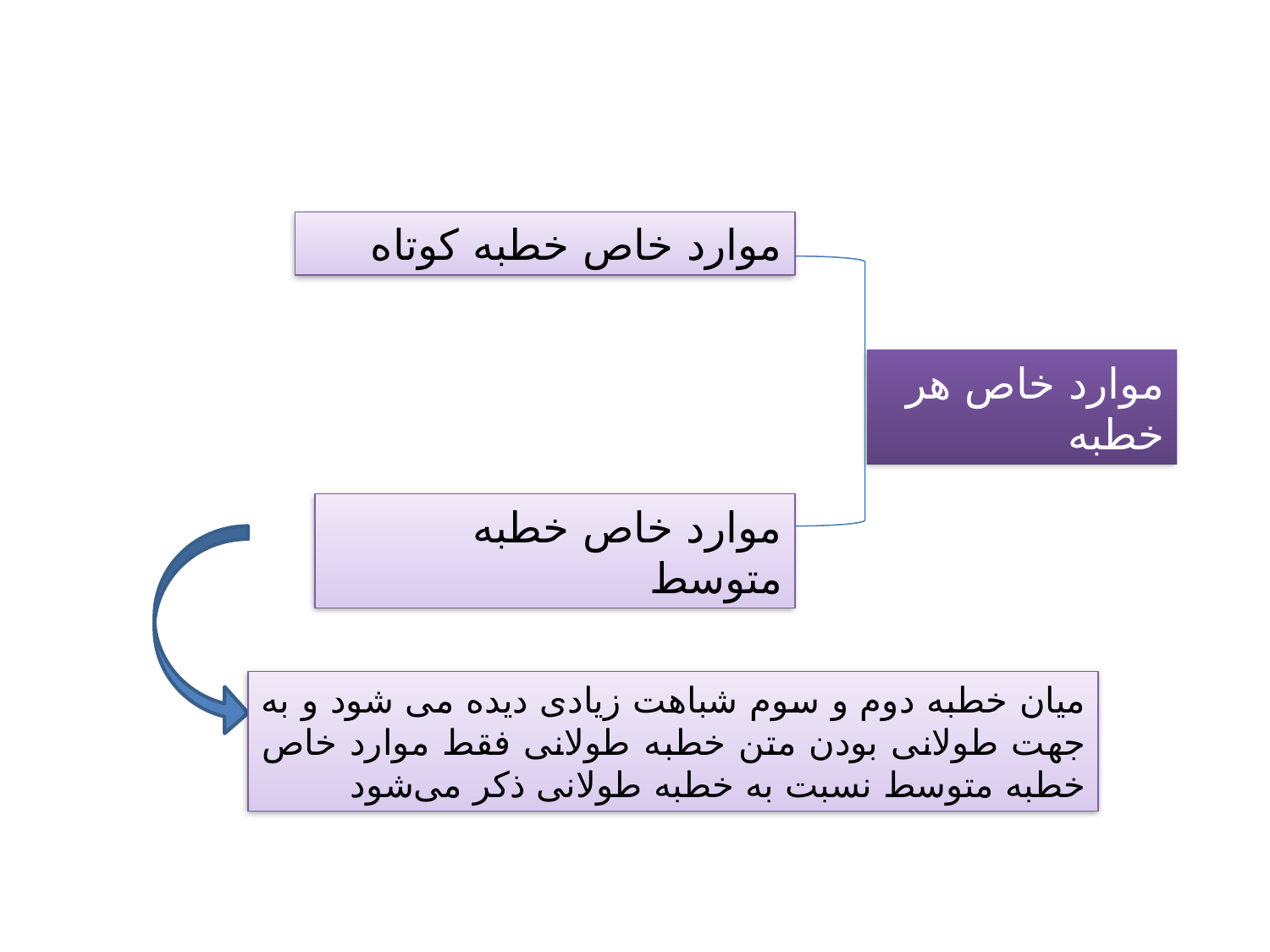

موارد خاص خطبه کوتاه

موارد خاص هر خطبه
موارد خاص خطبه متوسط

میان خطبه دوم و سوم شباهت زیادی دیده می شود و به جهت طولانی بودن متن خطبه طولانی فقط موارد خاص خطبه متوسط نسبت به خطبه طولانی ذکر می‌شود